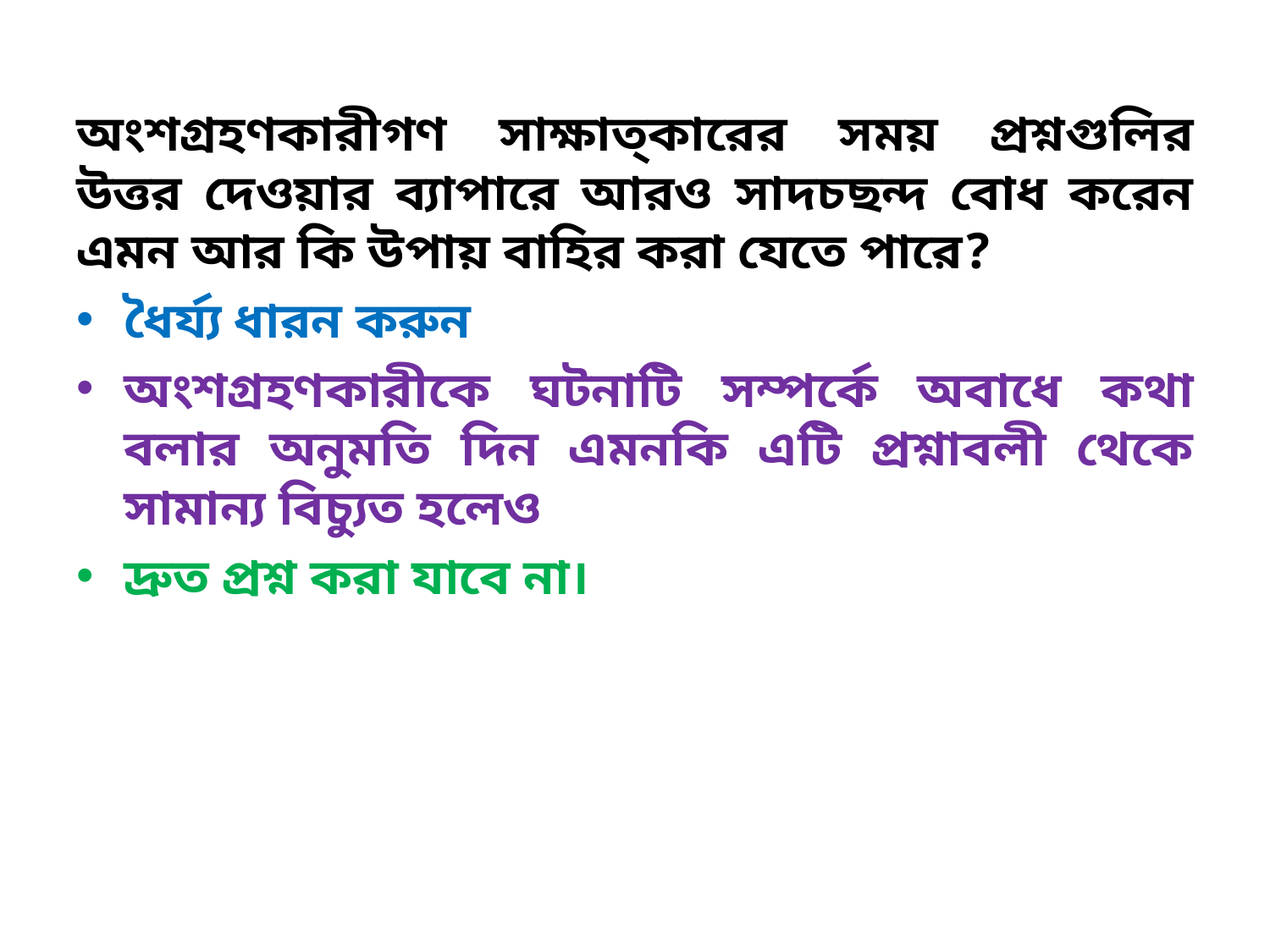

অংশগ্রহণকারীগণ সাক্ষাত্কারের সময় প্রশ্নগুলির উত্তর দেওয়ার ব্যাপারে আরও সাদচছন্দ বোধ করেন এমন আর কি উপায় বাহির করা যেতে পারে?
ধৈর্য্য ধারন করুন
অংশগ্রহণকারীকে ঘটনাটি সম্পর্কে অবাধে কথা বলার অনুমতি দিন এমনকি এটি প্রশ্নাবলী থেকে সামান্য বিচ্যুত হলেও
দ্রুত প্রশ্ন করা যাবে না।